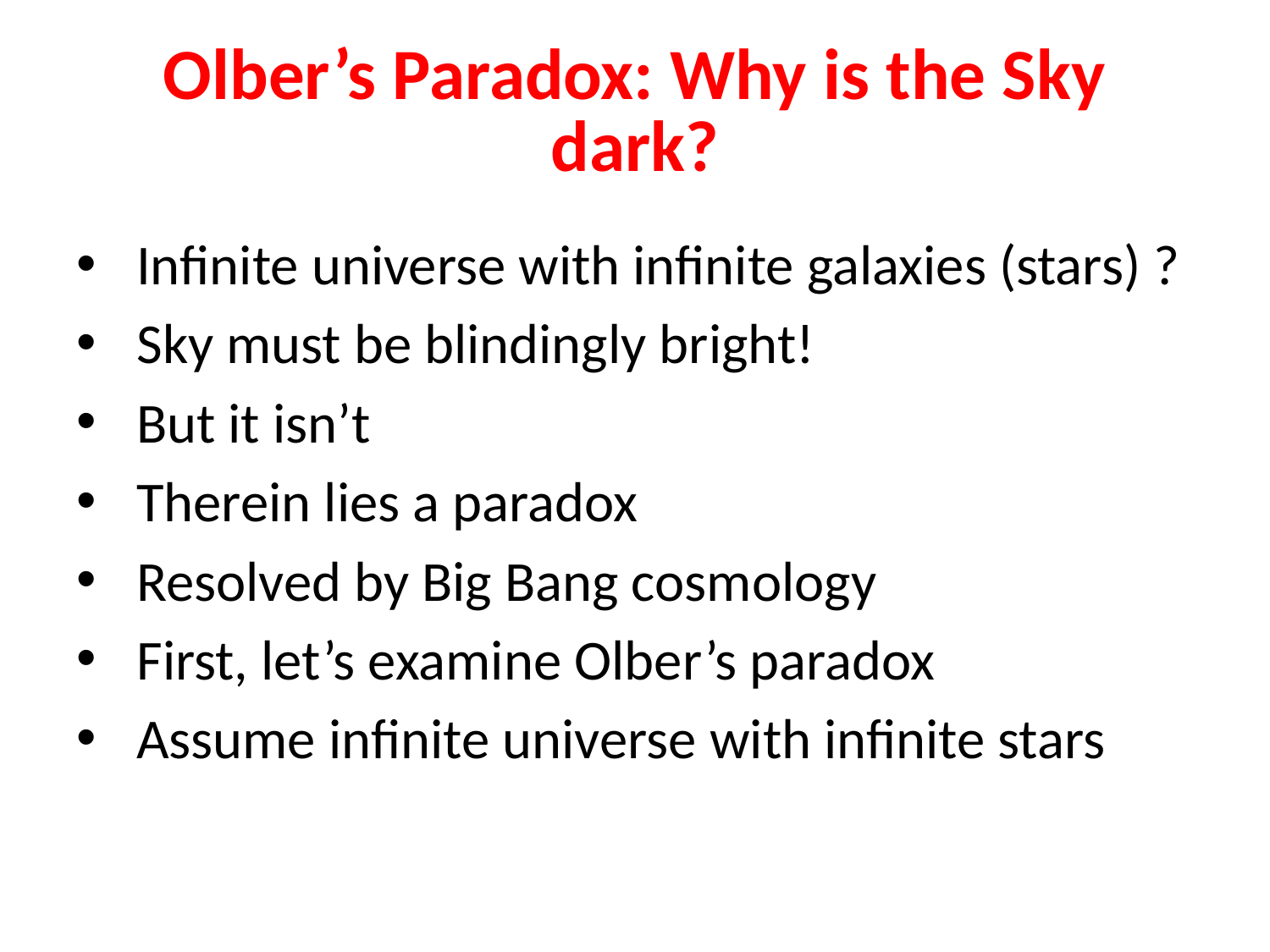

# Olber’s Paradox: Why is the Sky dark?
 Infinite universe with infinite galaxies (stars) ?
 Sky must be blindingly bright!
 But it isn’t
 Therein lies a paradox
 Resolved by Big Bang cosmology
 First, let’s examine Olber’s paradox
 Assume infinite universe with infinite stars